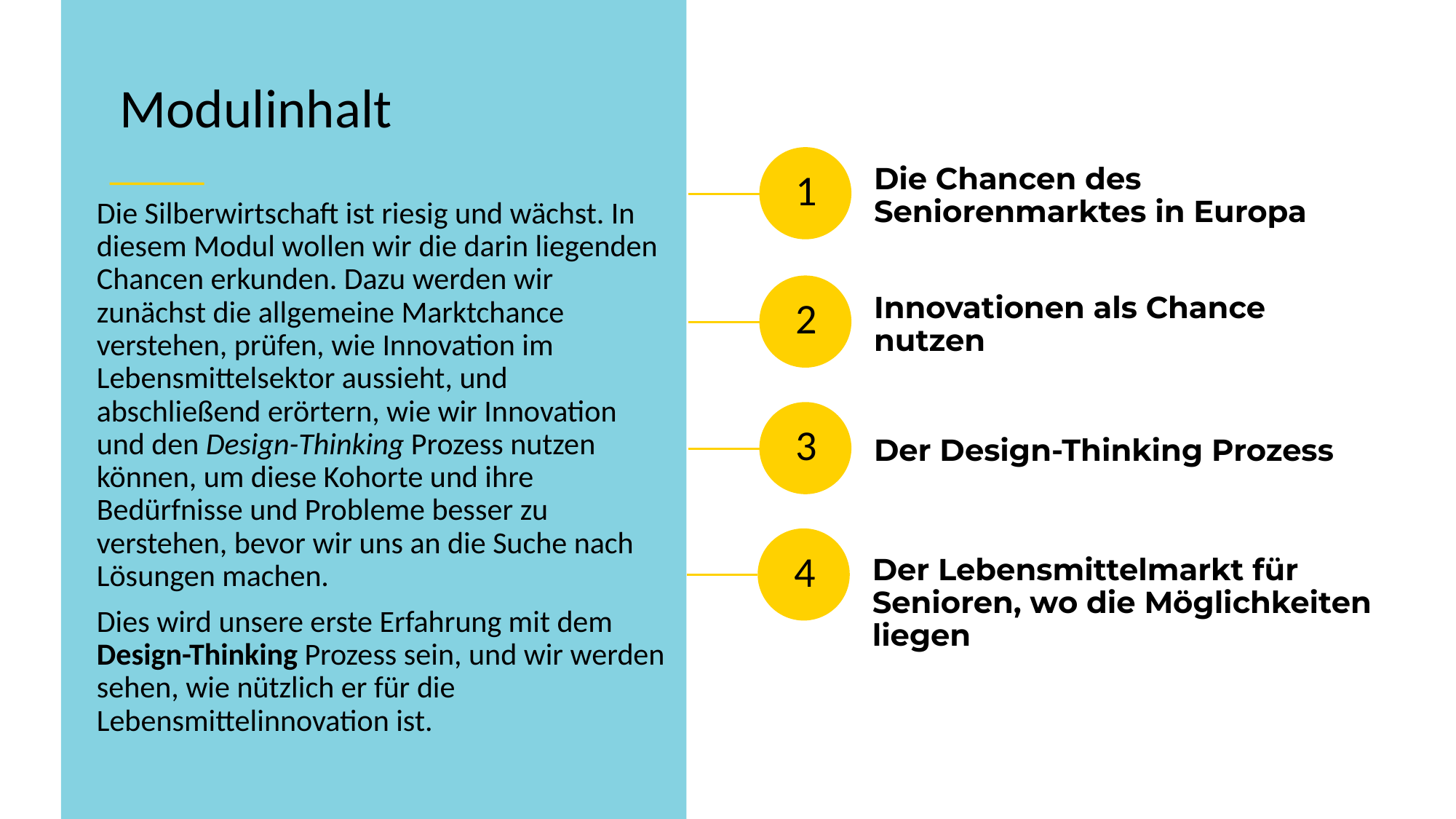

Modulinhalt
Die Chancen des Seniorenmarktes in Europa
1
Die Silberwirtschaft ist riesig und wächst. In diesem Modul wollen wir die darin liegenden Chancen erkunden. Dazu werden wir zunächst die allgemeine Marktchance verstehen, prüfen, wie Innovation im Lebensmittelsektor aussieht, und abschließend erörtern, wie wir Innovation und den Design-Thinking Prozess nutzen können, um diese Kohorte und ihre Bedürfnisse und Probleme besser zu verstehen, bevor wir uns an die Suche nach Lösungen machen.
Dies wird unsere erste Erfahrung mit dem Design-Thinking Prozess sein, und wir werden sehen, wie nützlich er für die Lebensmittelinnovation ist.

Innovationen als Chance nutzen

2

Der Design-Thinking Prozess

3

Der Lebensmittelmarkt für Senioren, wo die Möglichkeiten liegen
4